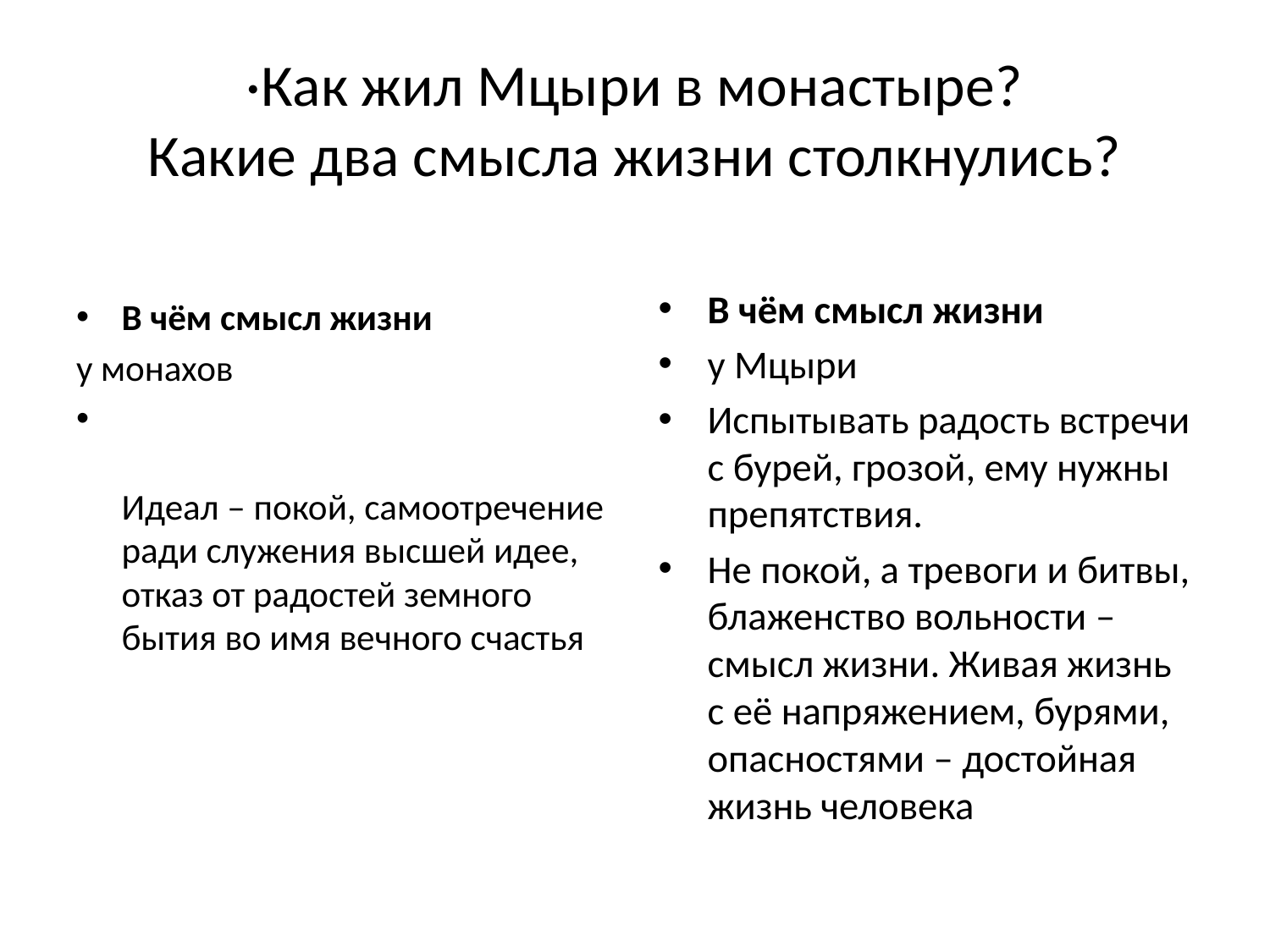

# ·Как жил Мцыри в монастыре? Какие два смысла жизни столкнулись?
В чём смысл жизни
у Мцыри
Испытывать радость встречи с бурей, грозой, ему нужны препятствия.
Не покой, а тревоги и битвы, блаженство вольности – смысл жизни. Живая жизнь с её напряжением, бурями, опасностями – достойная жизнь человека
В чём смысл жизни
у монахов
Идеал – покой, самоотречение ради служения высшей идее, отказ от радостей земного бытия во имя вечного счастья